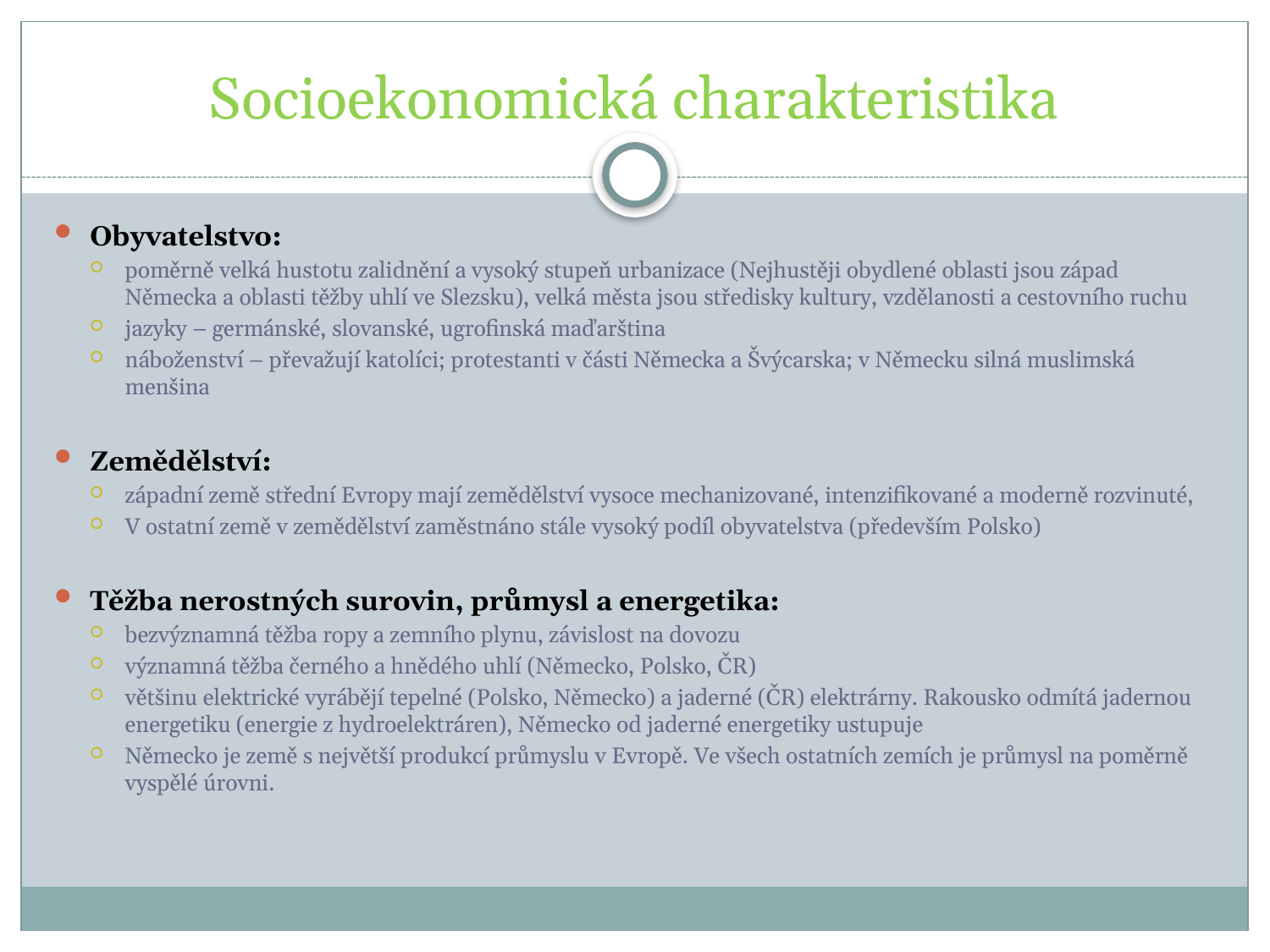

# Socioekonomická charakteristika
Obyvatelstvo:
poměrně velká hustotu zalidnění a vysoký stupeň urbanizace (Nejhustěji obydlené oblasti jsou západ Německa a oblasti těžby uhlí ve Slezsku), velká města jsou středisky kultury, vzdělanosti a cestovního ruchu
jazyky – germánské, slovanské, ugrofinská maďarština
náboženství – převažují katolíci; protestanti v části Německa a Švýcarska; v Německu silná muslimská menšina

Zemědělství:
západní země střední Evropy mají zemědělství vysoce mechanizované, intenzifikované a moderně rozvinuté,
V ostatní země v zemědělství zaměstnáno stále vysoký podíl obyvatelstva (především Polsko)

Těžba nerostných surovin, průmysl a energetika:
bezvýznamná těžba ropy a zemního plynu, závislost na dovozu
významná těžba černého a hnědého uhlí (Německo, Polsko, ČR)
většinu elektrické vyrábějí tepelné (Polsko, Německo) a jaderné (ČR) elektrárny. Rakousko odmítá jadernou energetiku (energie z hydroelektráren), Německo od jaderné energetiky ustupuje
Německo je země s největší produkcí průmyslu v Evropě. Ve všech ostatních zemích je průmysl na poměrně vyspělé úrovni.